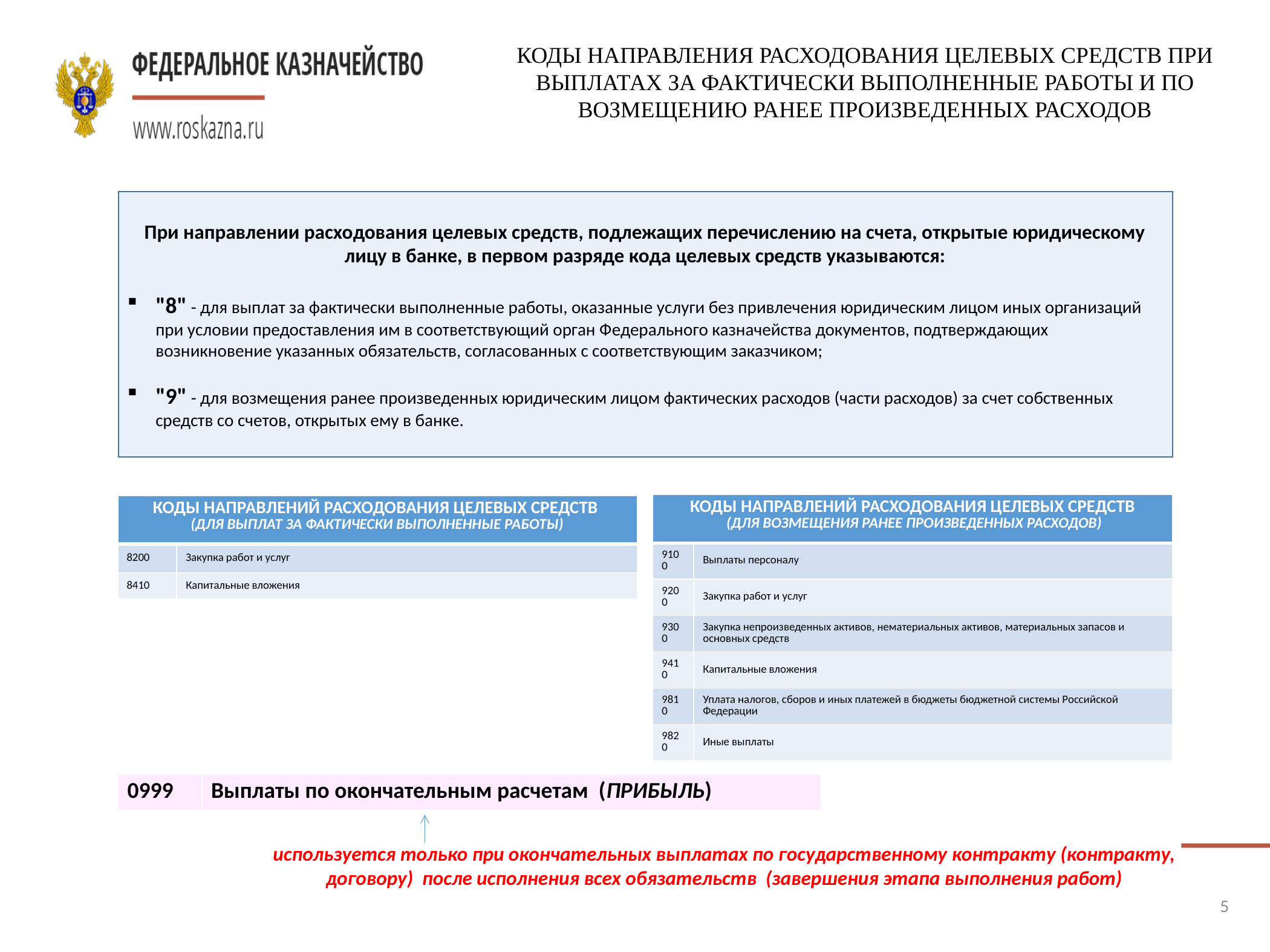

КОДЫ НАПРАВЛЕНИЯ РАСХОДОВАНИЯ ЦЕЛЕВЫХ СРЕДСТВ ПРИ ВЫПЛАТАХ ЗА ФАКТИЧЕСКИ ВЫПОЛНЕННЫЕ РАБОТЫ И ПО ВОЗМЕЩЕНИЮ РАНЕЕ ПРОИЗВЕДЕННЫХ РАСХОДОВ
При направлении расходования целевых средств, подлежащих перечислению на счета, открытые юридическому лицу в банке, в первом разряде кода целевых средств указываются:

"8" - для выплат за фактически выполненные работы, оказанные услуги без привлечения юридическим лицом иных организаций при условии предоставления им в соответствующий орган Федерального казначейства документов, подтверждающих возникновение указанных обязательств, согласованных с соответствующим заказчиком;

"9" - для возмещения ранее произведенных юридическим лицом фактических расходов (части расходов) за счет собственных средств со счетов, открытых ему в банке.
| КОДЫ НАПРАВЛЕНИЙ РАСХОДОВАНИЯ ЦЕЛЕВЫХ СРЕДСТВ (ДЛЯ ВОЗМЕЩЕНИЯ РАНЕЕ ПРОИЗВЕДЕННЫХ РАСХОДОВ) |  |
| --- | --- |
| 9100 | Выплаты персоналу |
| 9200 | Закупка работ и услуг |
| 9300 | Закупка непроизведенных активов, нематериальных активов, материальных запасов и основных средств |
| 9410 | Капитальные вложения |
| 9810 | Уплата налогов, сборов и иных платежей в бюджеты бюджетной системы Российской Федерации |
| 9820 | Иные выплаты |
| КОДЫ НАПРАВЛЕНИЙ РАСХОДОВАНИЯ ЦЕЛЕВЫХ СРЕДСТВ (ДЛЯ ВЫПЛАТ ЗА ФАКТИЧЕСКИ ВЫПОЛНЕННЫЕ РАБОТЫ) |  |
| --- | --- |
| 8200 | Закупка работ и услуг |
| 8410 | Капитальные вложения |
| 0999 | Выплаты по окончательным расчетам (ПРИБЫЛЬ) |
| --- | --- |
используется только при окончательных выплатах по государственному контракту (контракту, договору)  после исполнения всех обязательств  (завершения этапа выполнения работ)
5